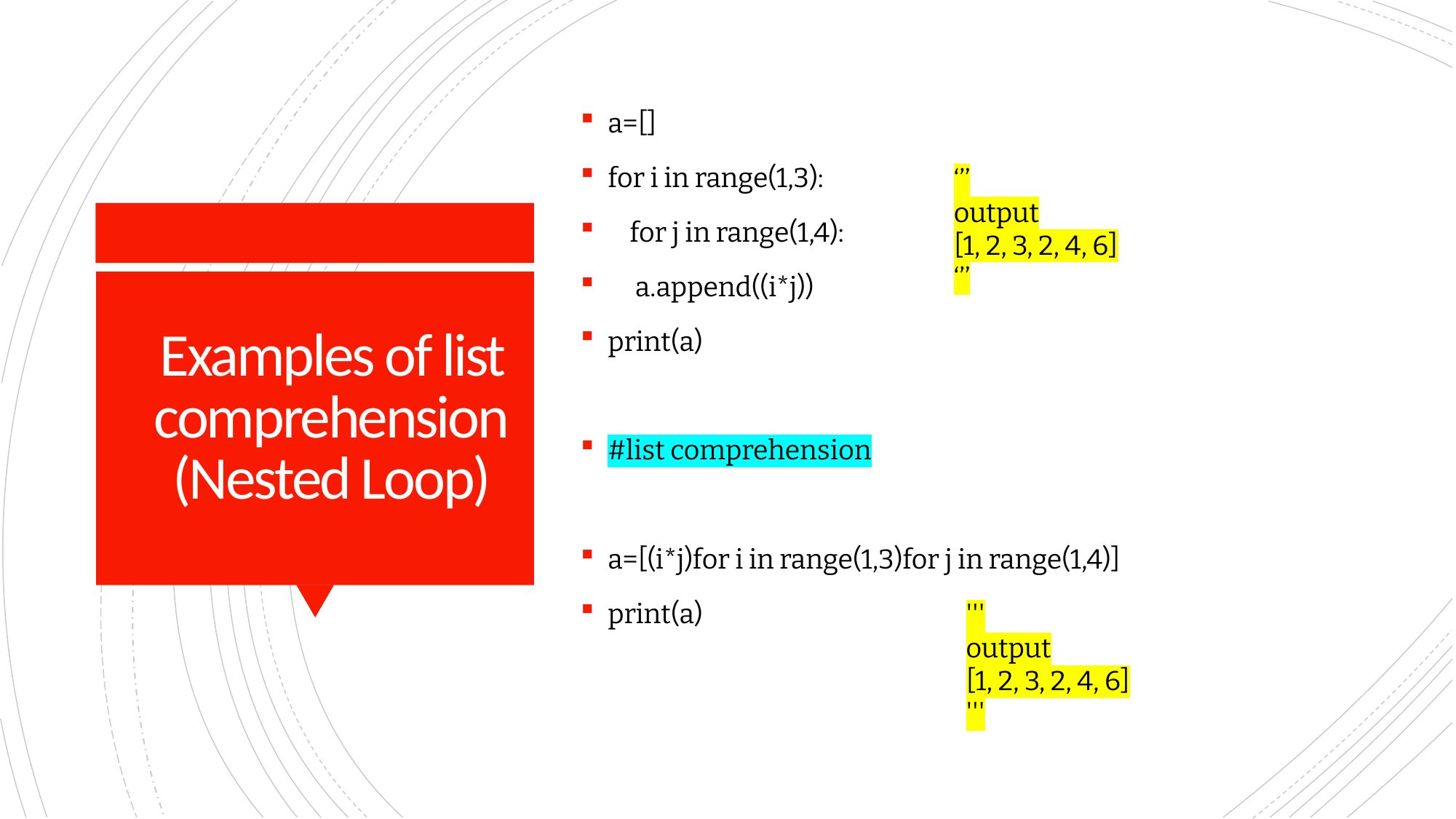

a=[]
for i in range(1,3):
    for j in range(1,4):
     a.append((i*j))
print(a)

#list comprehension

a=[(i*j)for i in range(1,3)for j in range(1,4)]
print(a)

‘’’
output
[1, 2, 3, 2, 4, 6]
‘’’
# Examples of list comprehension (Nested Loop)
'''
output
[1, 2, 3, 2, 4, 6]
'''